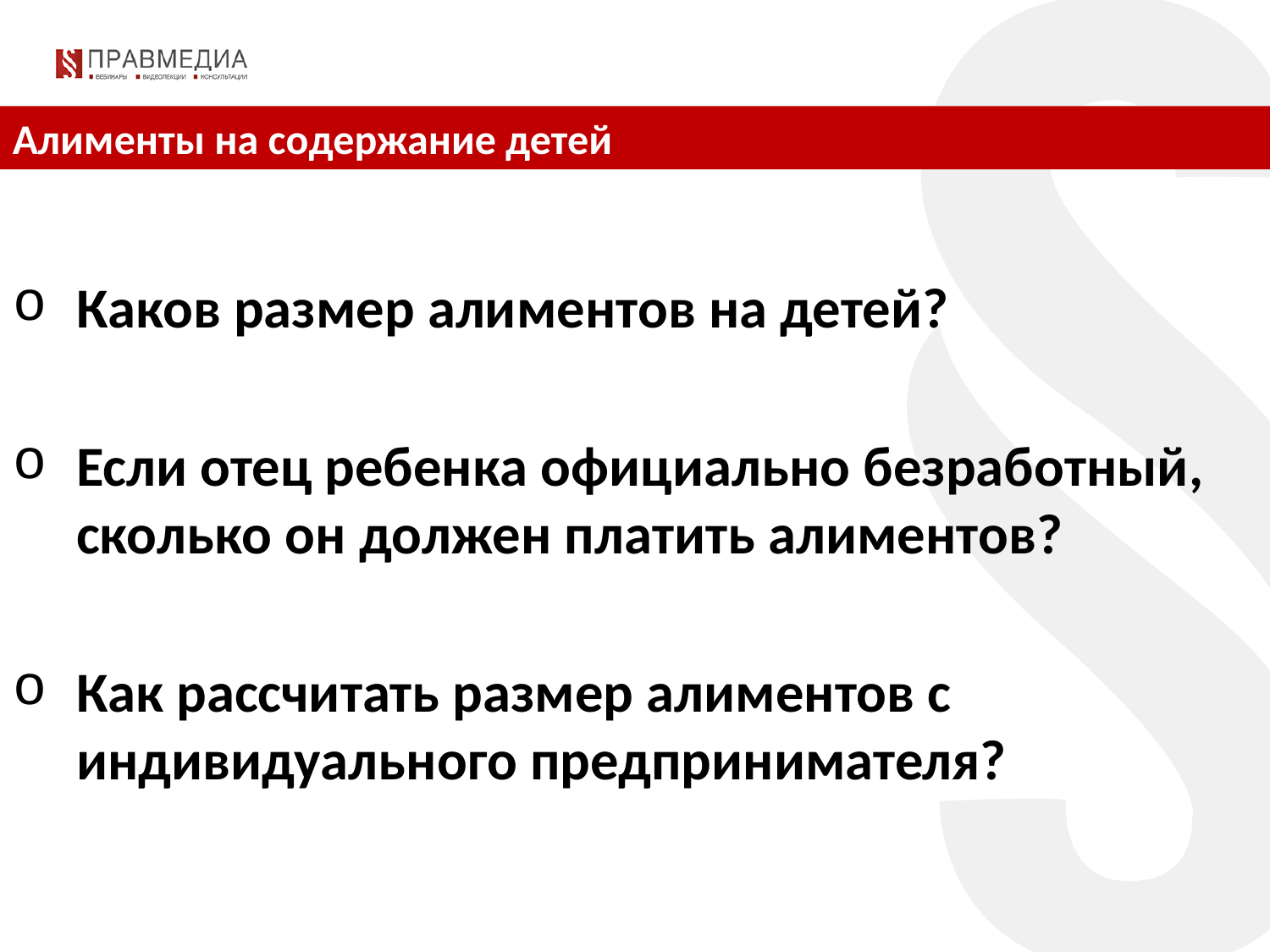

Алименты на содержание детей

Каков размер алиментов на детей?

Если отец ребенка официально безработный, сколько он должен платить алиментов?

Как рассчитать размер алиментов с индивидуального предпринимателя?